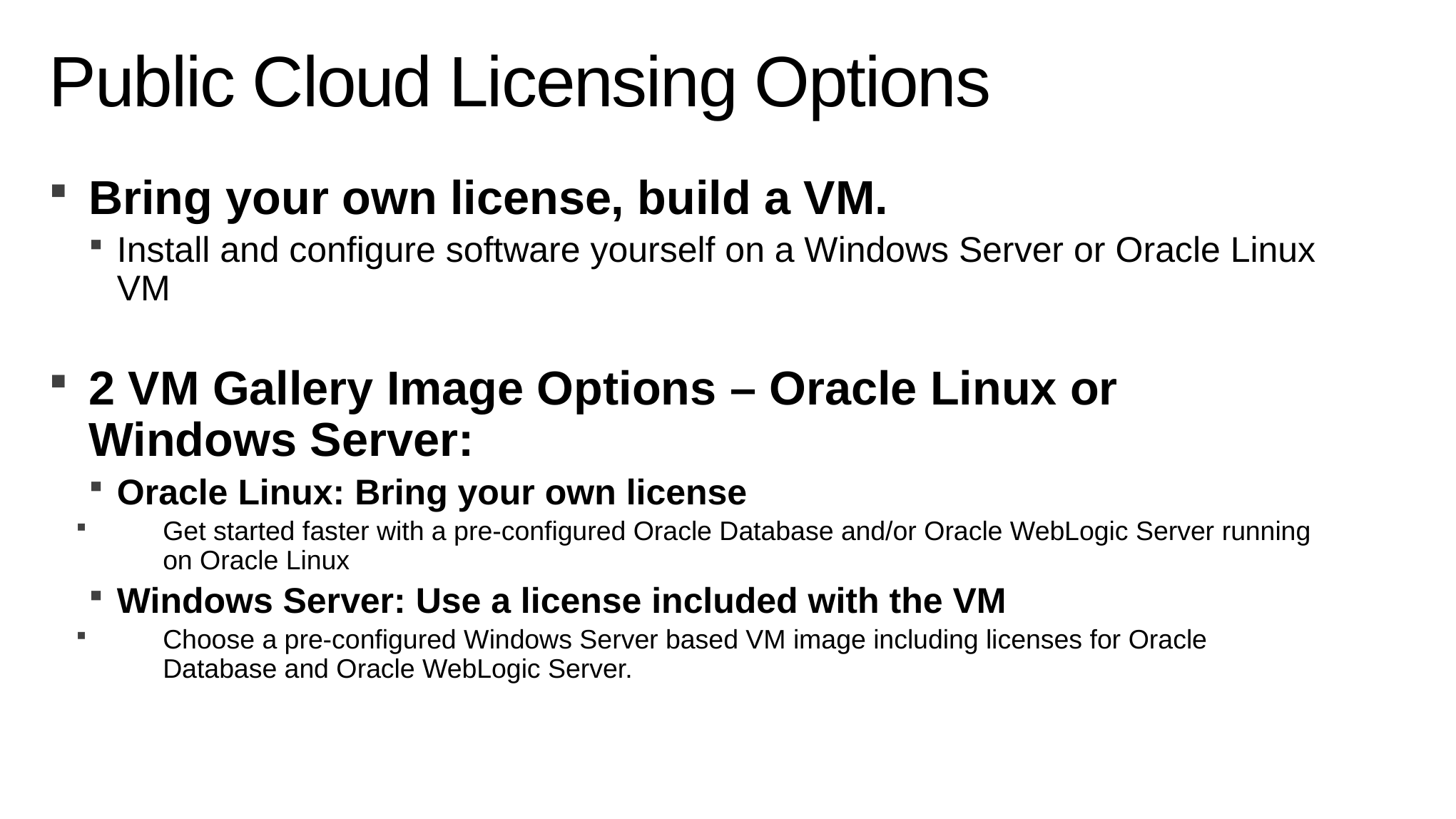

# Public Cloud Licensing Options
Bring your own license, build a VM.
Install and configure software yourself on a Windows Server or Oracle Linux VM

2 VM Gallery Image Options – Oracle Linux or Windows Server:
Oracle Linux: Bring your own license
Get started faster with a pre-configured Oracle Database and/or Oracle WebLogic Server running on Oracle Linux
Windows Server: Use a license included with the VM
Choose a pre-configured Windows Server based VM image including licenses for Oracle Database and Oracle WebLogic Server.